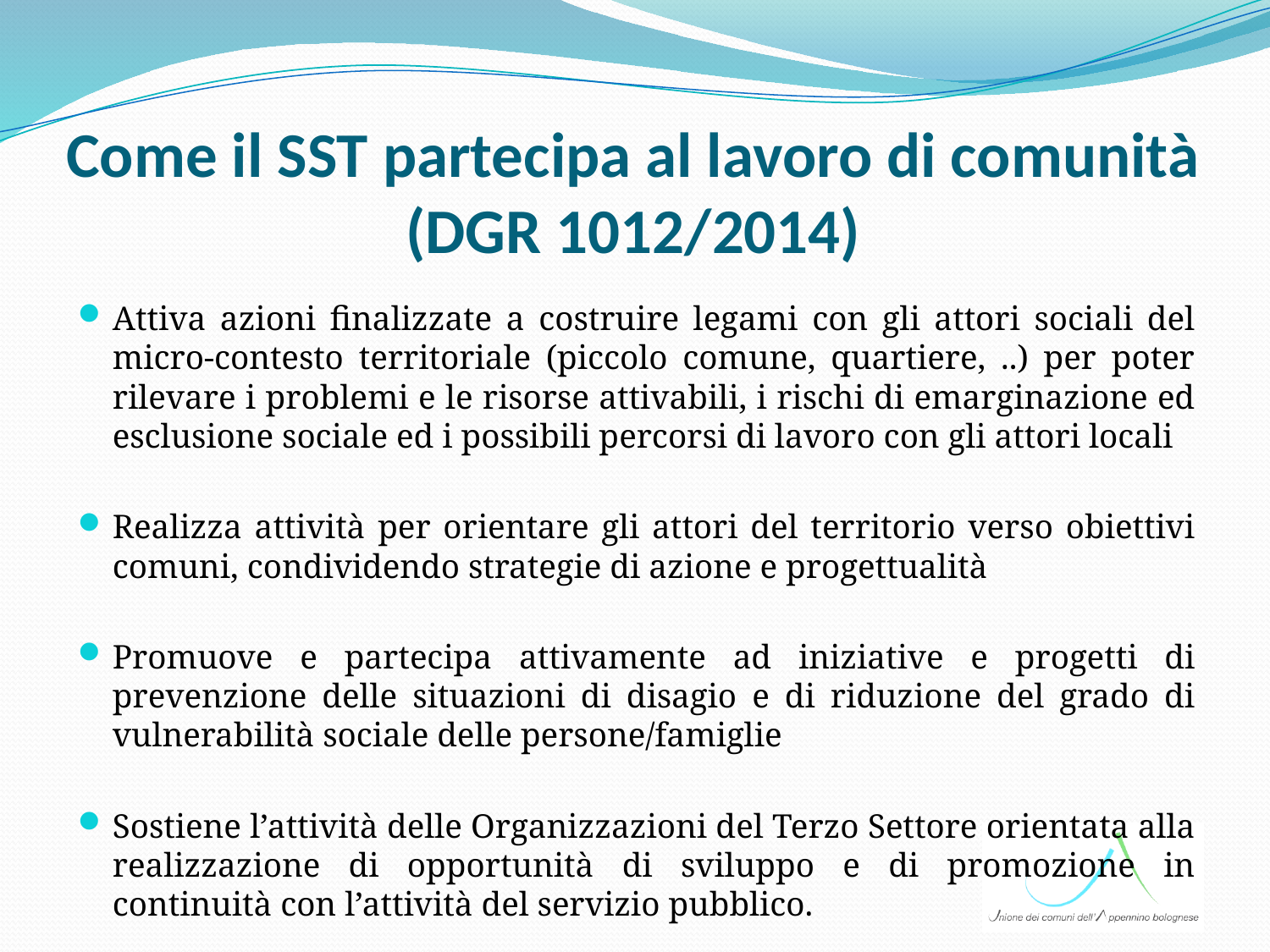

# Come il SST partecipa al lavoro di comunità (DGR 1012/2014)

Attiva azioni finalizzate a costruire legami con gli attori sociali del micro-contesto territoriale (piccolo comune, quartiere, ..) per poter rilevare i problemi e le risorse attivabili, i rischi di emarginazione ed esclusione sociale ed i possibili percorsi di lavoro con gli attori locali

Realizza attività per orientare gli attori del territorio verso obiettivi comuni, condividendo strategie di azione e progettualità

Promuove e partecipa attivamente ad iniziative e progetti di prevenzione delle situazioni di disagio e di riduzione del grado di vulnerabilità sociale delle persone/famiglie

Sostiene l’attività delle Organizzazioni del Terzo Settore orientata alla realizzazione di opportunità di sviluppo e di promozione in continuità con l’attività del servizio pubblico.